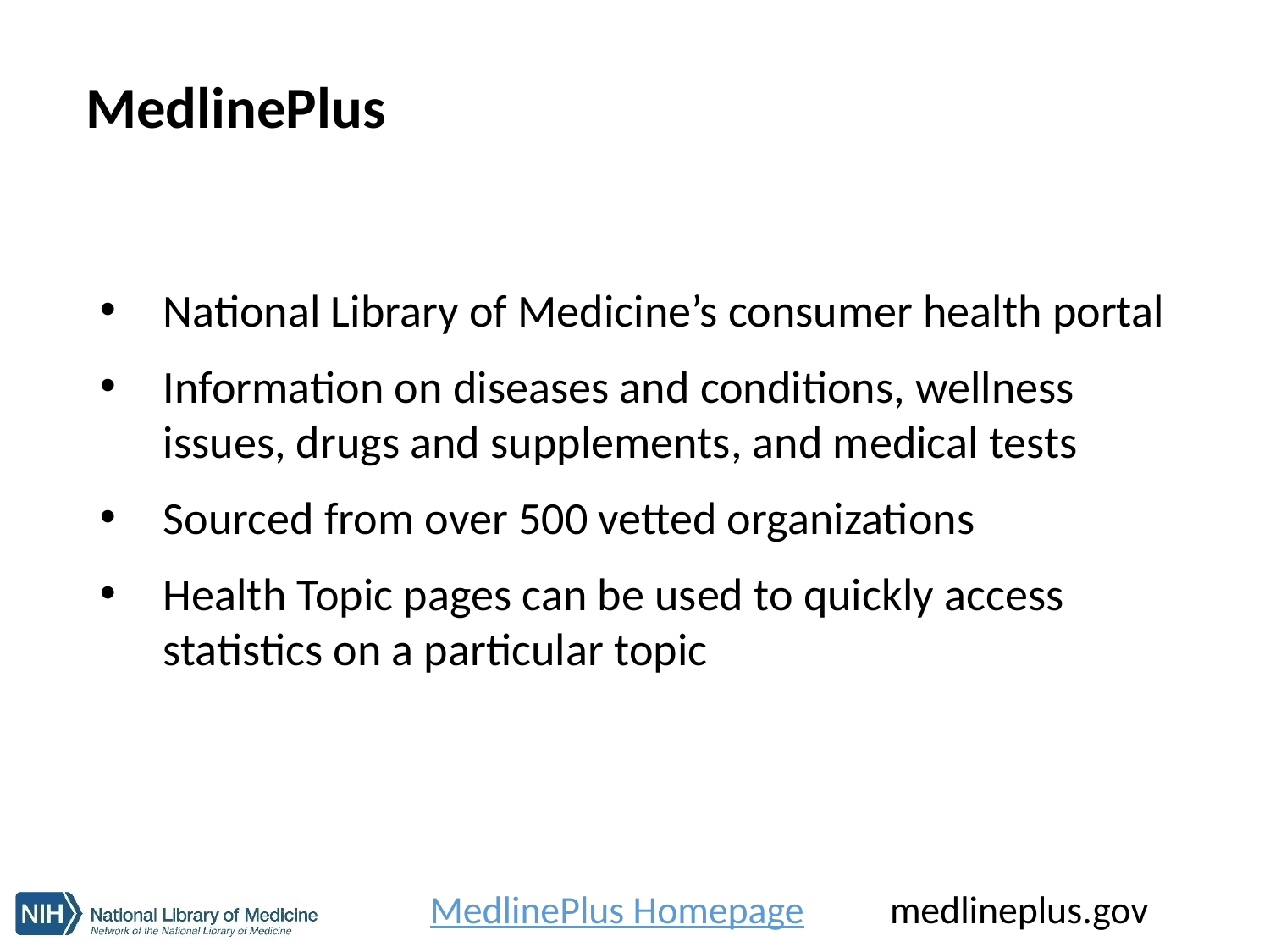

# MedlinePlus
National Library of Medicine’s consumer health portal

Information on diseases and conditions, wellness issues, drugs and supplements, and medical tests

Sourced from over 500 vetted organizations

Health Topic pages can be used to quickly access statistics on a particular topic

MedlinePlus Homepage
medlineplus.gov